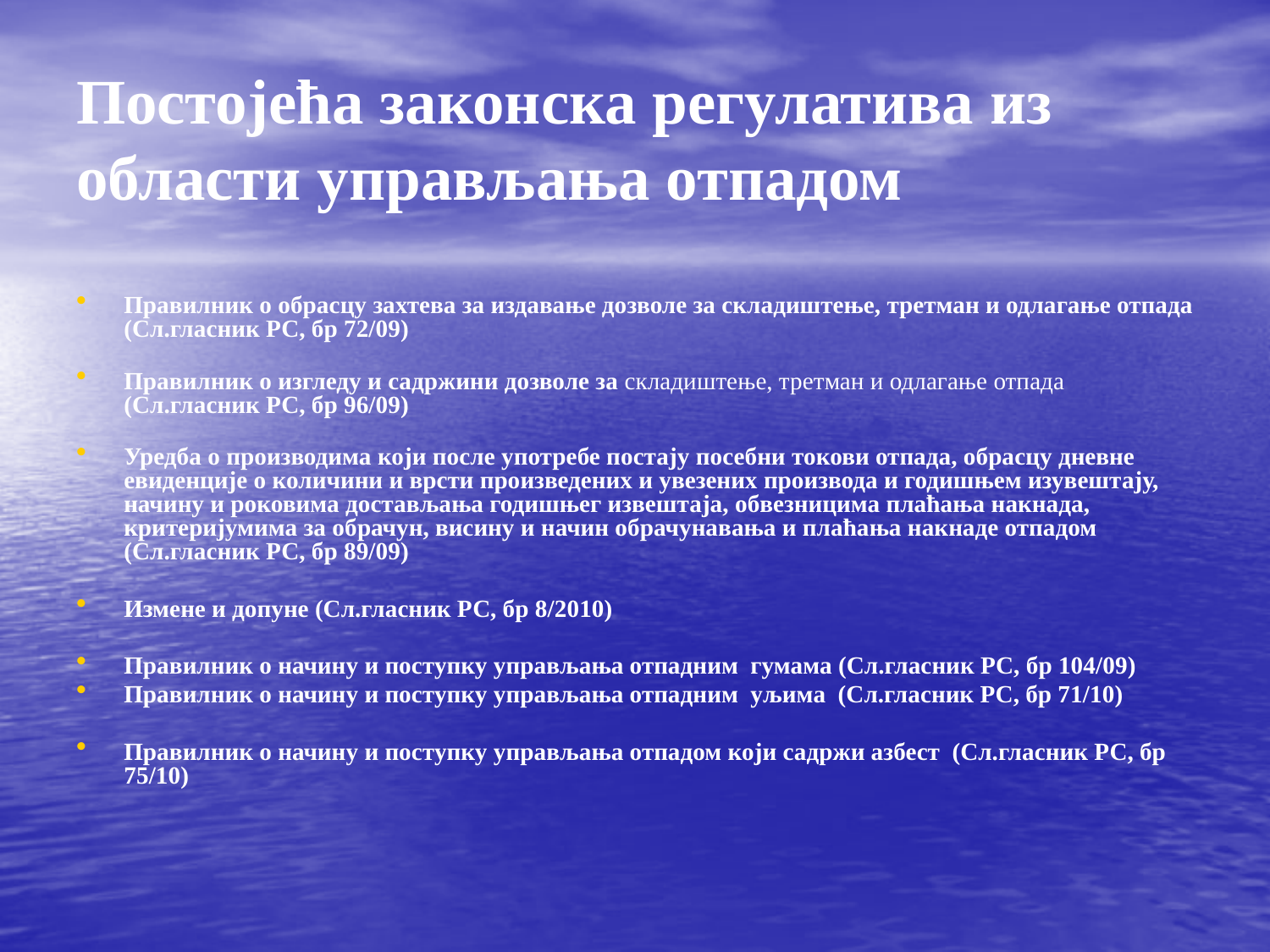

# Постојећа законска регулатива из области управљања отпадом

Правилник о обрасцу захтева за издавање дозволе за складиштење, третман и одлагање отпада (Сл.гласник РС, бр 72/09)
Правилник о изгледу и садржини дозволе за складиштење, третман и одлагање отпада (Сл.гласник РС, бр 96/09)
Уредба о производима који после употребе постају посебни токови отпада, обрасцу дневне евиденције о количини и врсти произведених и увезених производа и годишњем изувештају, начину и роковима достављања годишњег извештаја, обвезницима плаћања накнада, критеријумима за обрачун, висину и начин обрачунавања и плаћања накнаде отпадом         (Сл.гласник РС, бр 89/09)

Измене и допуне (Сл.гласник РС, бр 8/2010)

Правилник о начину и поступку управљања отпадним  гумама (Сл.гласник РС, бр 104/09)
Правилник о начину и поступку управљања отпадним  уљима  (Сл.гласник РС, бр 71/10)

Правилник о начину и поступку управљања отпадом који садржи азбест  (Сл.гласник РС, бр 75/10)